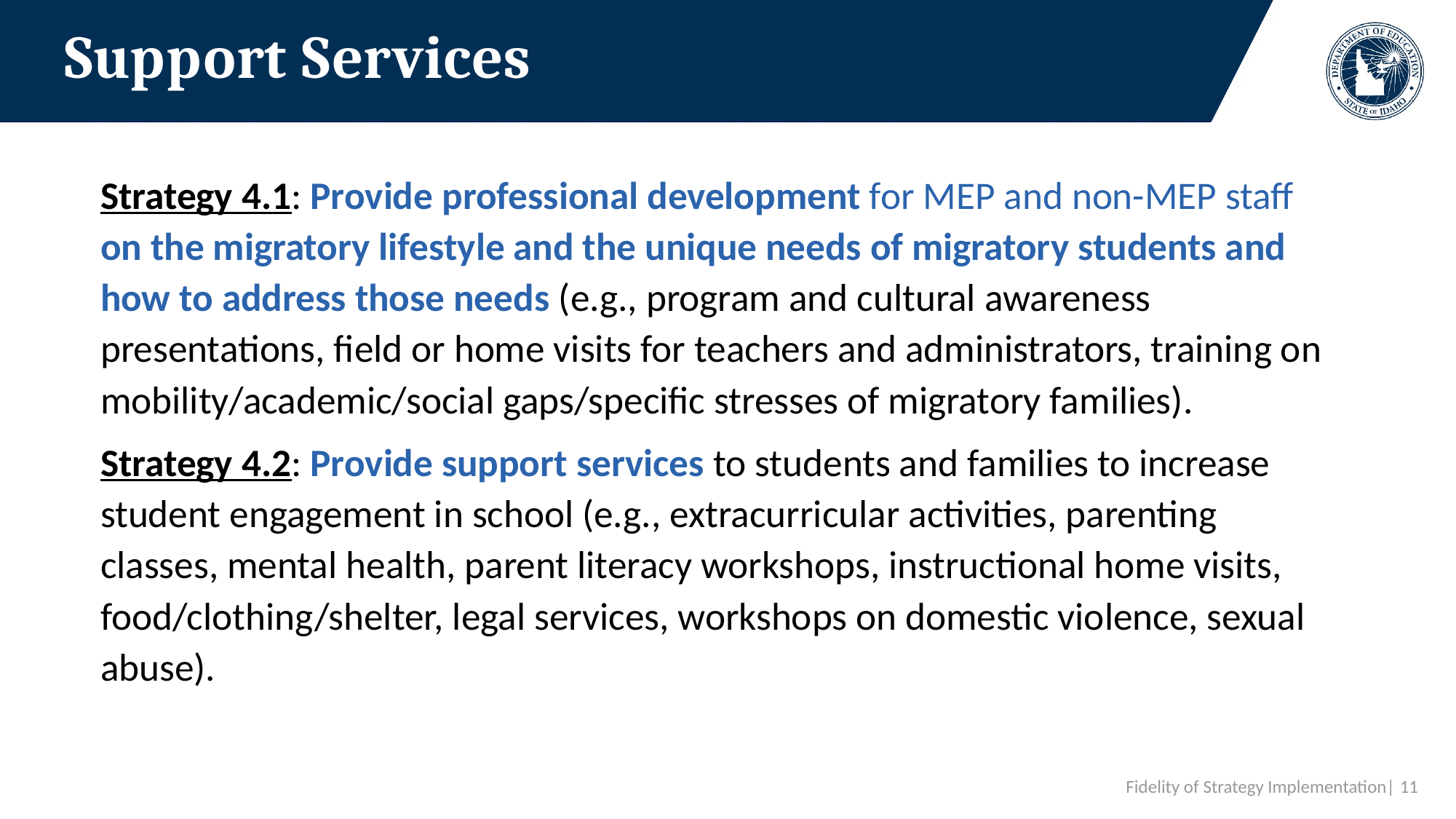

# Support Services
Strategy 4.1: Provide professional development for MEP and non-MEP staff on the migratory lifestyle and the unique needs of migratory students and how to address those needs (e.g., program and cultural awareness presentations, field or home visits for teachers and administrators, training on mobility/academic/social gaps/specific stresses of migratory families).
Strategy 4.2: Provide support services to students and families to increase student engagement in school (e.g., extracurricular activities, parenting classes, mental health, parent literacy workshops, instructional home visits, food/clothing/shelter, legal services, workshops on domestic violence, sexual abuse).
 Fidelity of Strategy Implementation| 11